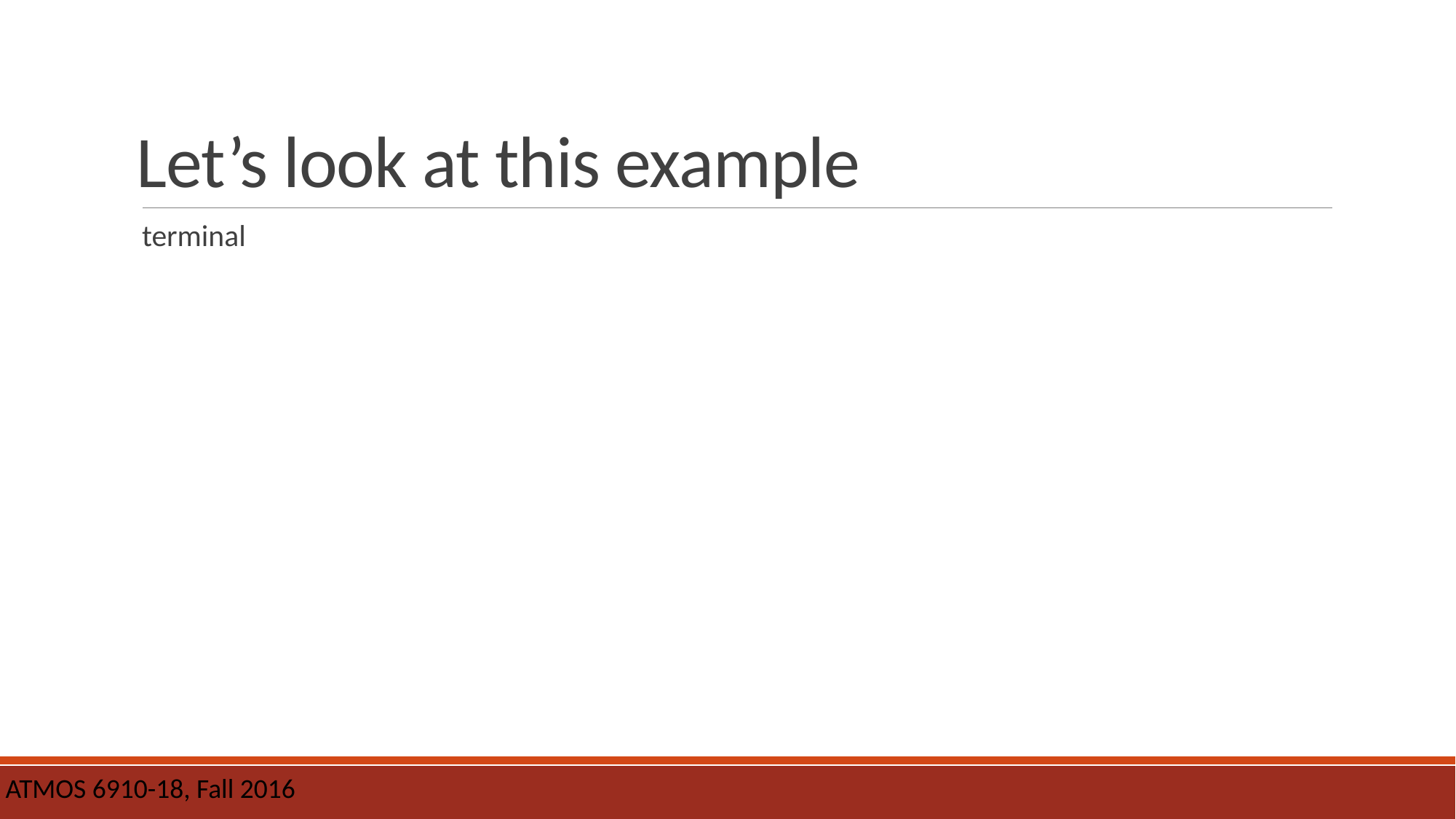

# Let’s look at this example
terminal